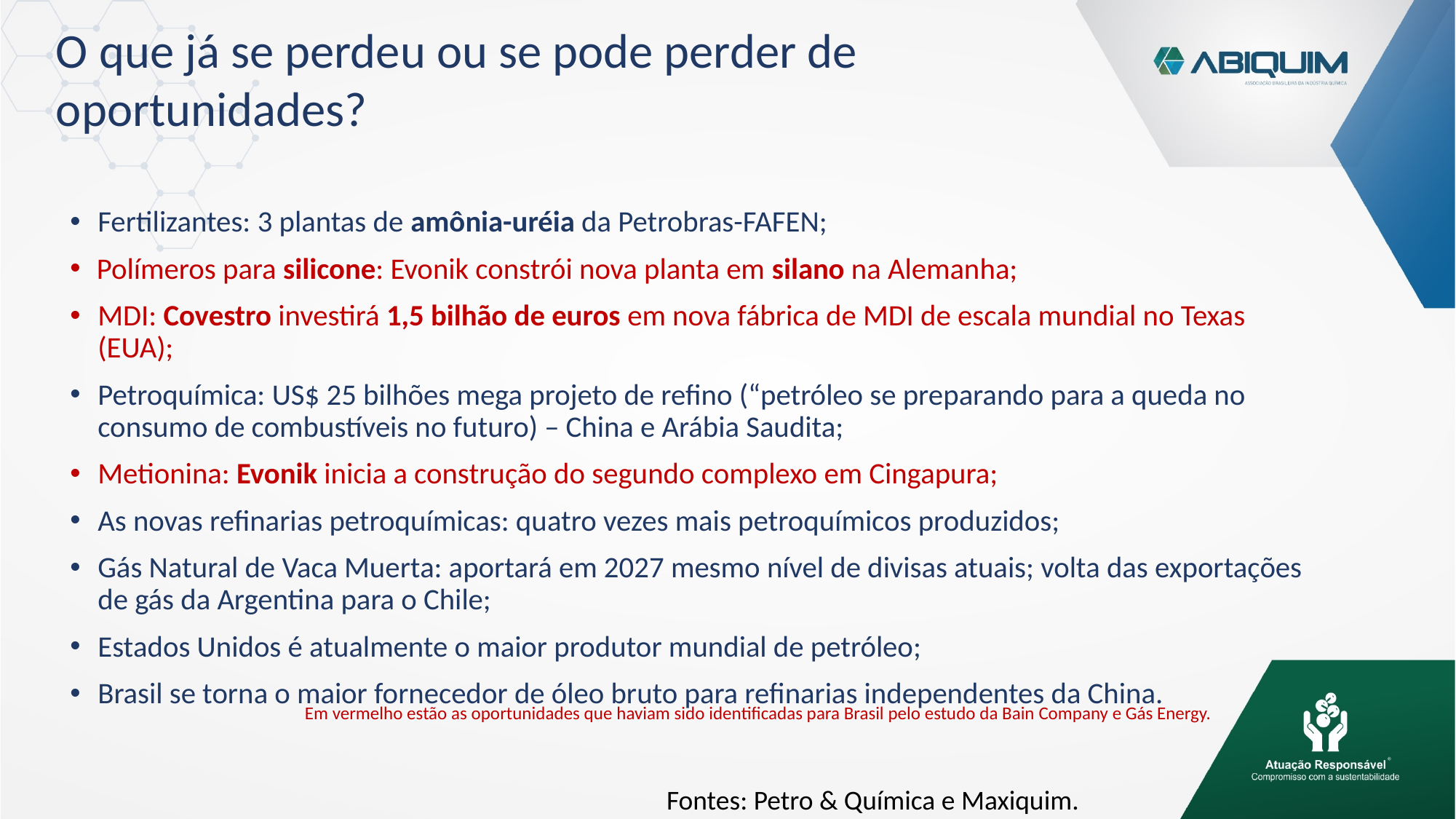

O que já se perdeu ou se pode perder de oportunidades?
Fertilizantes: 3 plantas de amônia-uréia da Petrobras-FAFEN;
Polímeros para silicone: Evonik constrói nova planta em silano na Alemanha;
MDI: Covestro investirá 1,5 bilhão de euros em nova fábrica de MDI de escala mundial no Texas (EUA);
Petroquímica: US$ 25 bilhões mega projeto de refino (“petróleo se preparando para a queda no consumo de combustíveis no futuro) – China e Arábia Saudita;
Metionina: Evonik inicia a construção do segundo complexo em Cingapura;
As novas refinarias petroquímicas: quatro vezes mais petroquímicos produzidos;
Gás Natural de Vaca Muerta: aportará em 2027 mesmo nível de divisas atuais; volta das exportações de gás da Argentina para o Chile;
Estados Unidos é atualmente o maior produtor mundial de petróleo;
Brasil se torna o maior fornecedor de óleo bruto para refinarias independentes da China.
Em vermelho estão as oportunidades que haviam sido identificadas para Brasil pelo estudo da Bain Company e Gás Energy.
Fontes: Petro & Química e Maxiquim.